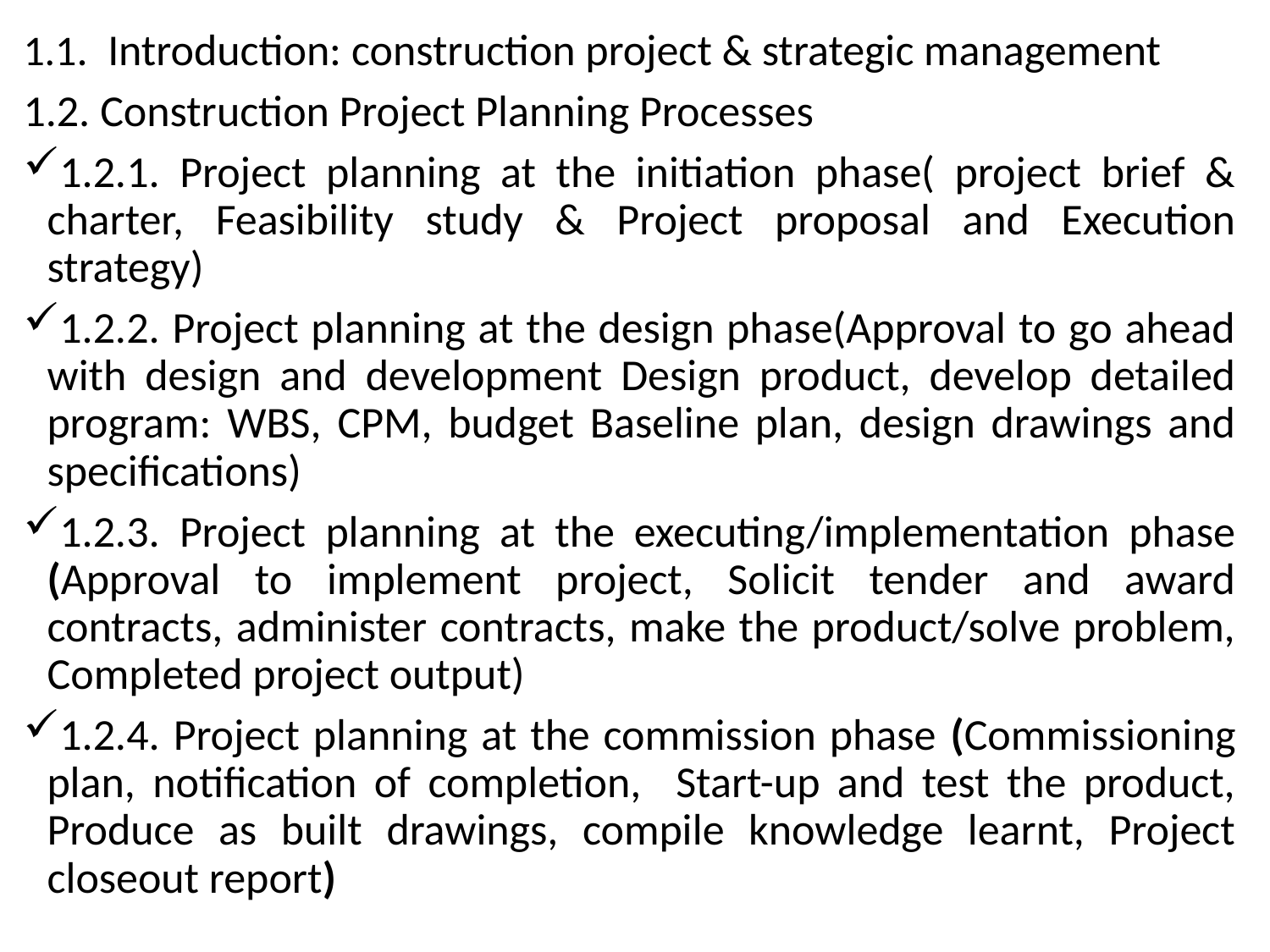

1.1.  Introduction: construction project & strategic management
1.2. Construction Project Planning Processes
1.2.1. Project planning at the initiation phase( project brief & charter, Feasibility study & Project proposal and Execution strategy)
1.2.2. Project planning at the design phase(Approval to go ahead with design and development Design product, develop detailed program: WBS, CPM, budget Baseline plan, design drawings and specifications)
1.2.3. Project planning at the executing/implementation phase (Approval to implement project, Solicit tender and award contracts, administer contracts, make the product/solve problem, Completed project output)
1.2.4. Project planning at the commission phase (Commissioning plan, notification of completion,  Start-up and test the product, Produce as built drawings, compile knowledge learnt, Project closeout report)